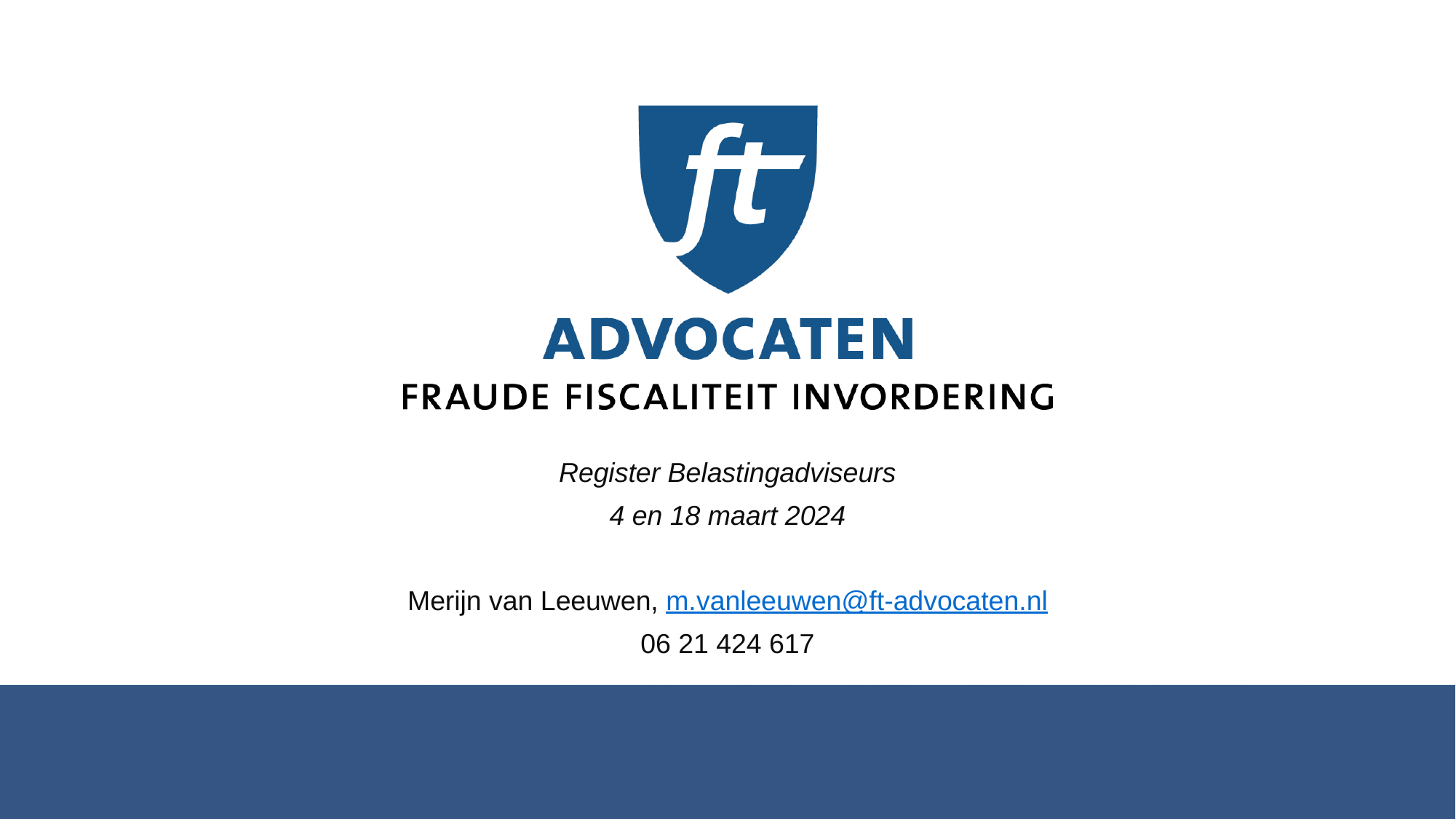

Register Belastingadviseurs
4 en 18 maart 2024

Merijn van Leeuwen, m.vanleeuwen@ft-advocaten.nl
06 21 424 617